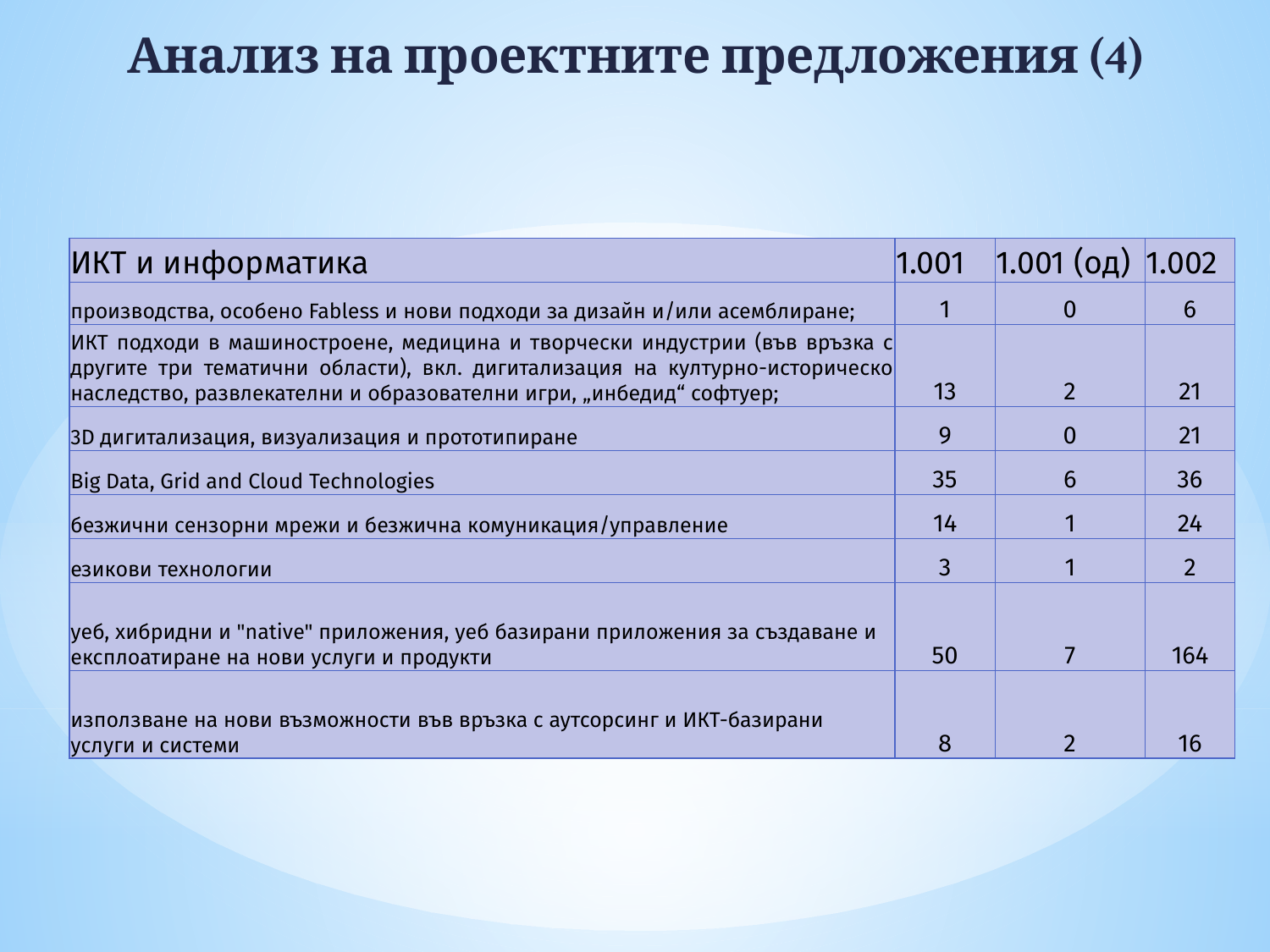

# Анализ на проектните предложения (4)

| ИКТ и информатика | 1.001 | 1.001 (од) | 1.002 |
| --- | --- | --- | --- |
| производства, особено Fabless и нови подходи за дизайн и/или асемблиране; | 1 | 0 | 6 |
| ИКТ подходи в машиностроене, медицина и творчески индустрии (във връзка с другите три тематични области), вкл. дигитализация на културно-историческо наследство, развлекателни и образователни игри, „инбедид“ софтуер; | 13 | 2 | 21 |
| 3D дигитализация, визуализация и прототипиране | 9 | 0 | 21 |
| Big Data, Grid and Cloud Technologies | 35 | 6 | 36 |
| безжични сензорни мрежи и безжична комуникация/управление | 14 | 1 | 24 |
| езикови технологии | 3 | 1 | 2 |
| уеб, хибридни и "native" приложения, уеб базирани приложения за създаване и експлоатиране на нови услуги и продукти | 50 | 7 | 164 |
| използване на нови възможности във връзка с аутсорсинг и ИКТ-базирани услуги и системи | 8 | 2 | 16 |